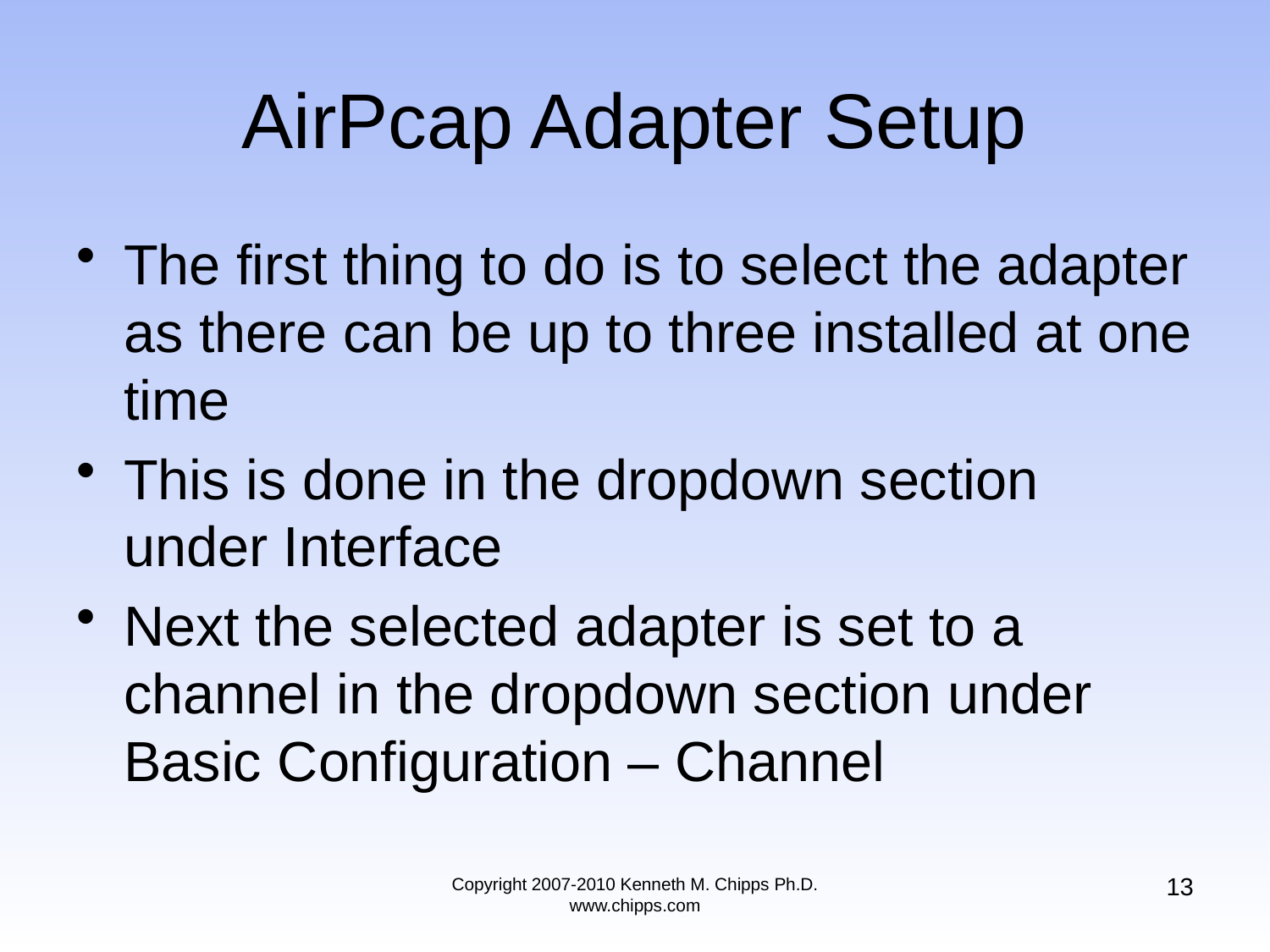

# AirPcap Adapter Setup
The first thing to do is to select the adapter as there can be up to three installed at one time
This is done in the dropdown section under Interface
Next the selected adapter is set to a channel in the dropdown section under Basic Configuration – Channel
13
Copyright 2007-2010 Kenneth M. Chipps Ph.D. www.chipps.com